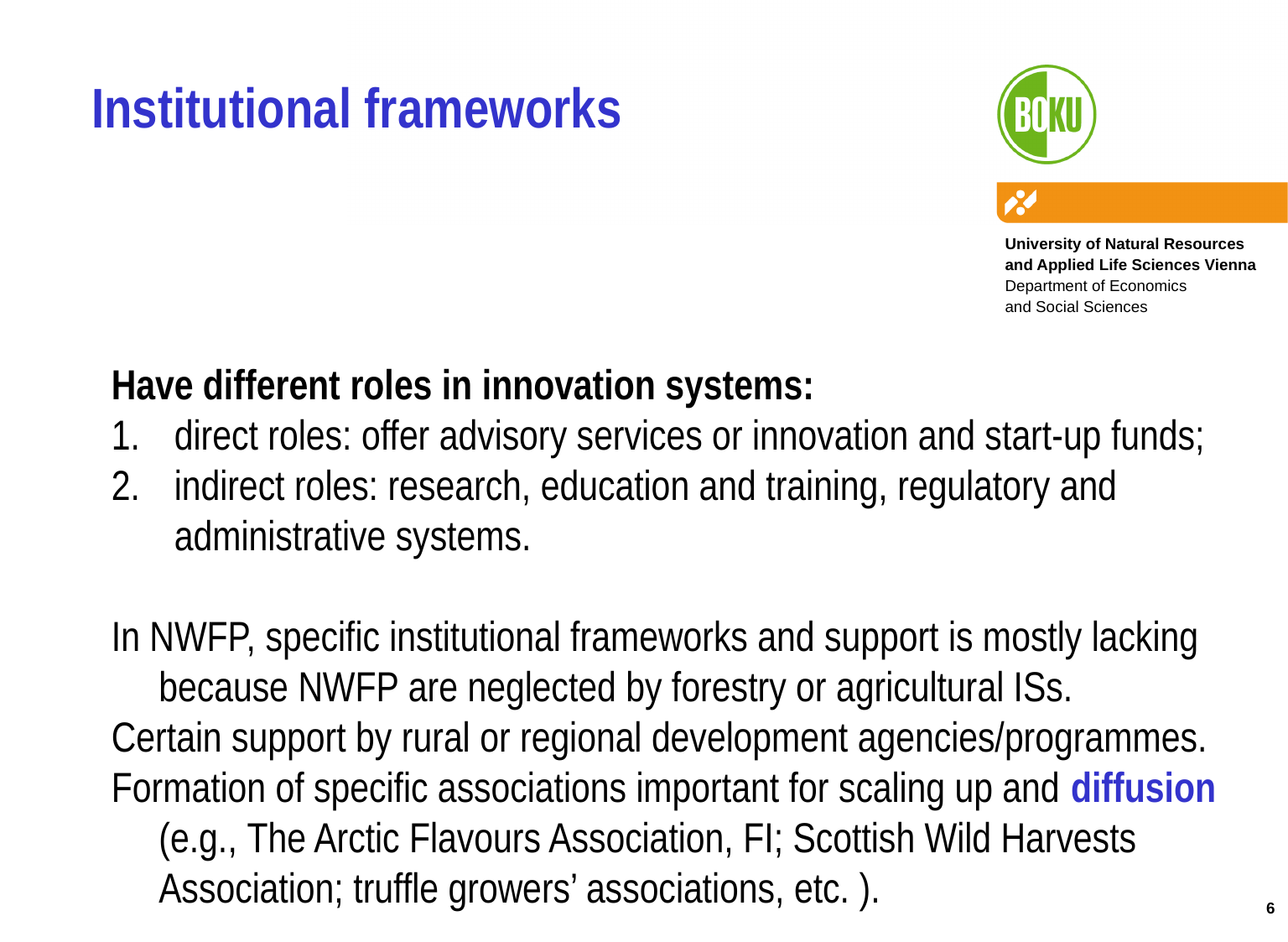

Institutional frameworks
Have different roles in innovation systems:
direct roles: offer advisory services or innovation and start-up funds;
indirect roles: research, education and training, regulatory and administrative systems.

In NWFP, specific institutional frameworks and support is mostly lacking because NWFP are neglected by forestry or agricultural ISs.
Certain support by rural or regional development agencies/programmes.
Formation of specific associations important for scaling up and diffusion (e.g., The Arctic Flavours Association, FI; Scottish Wild Harvests Association; truffle growers’ associations, etc. ).
6